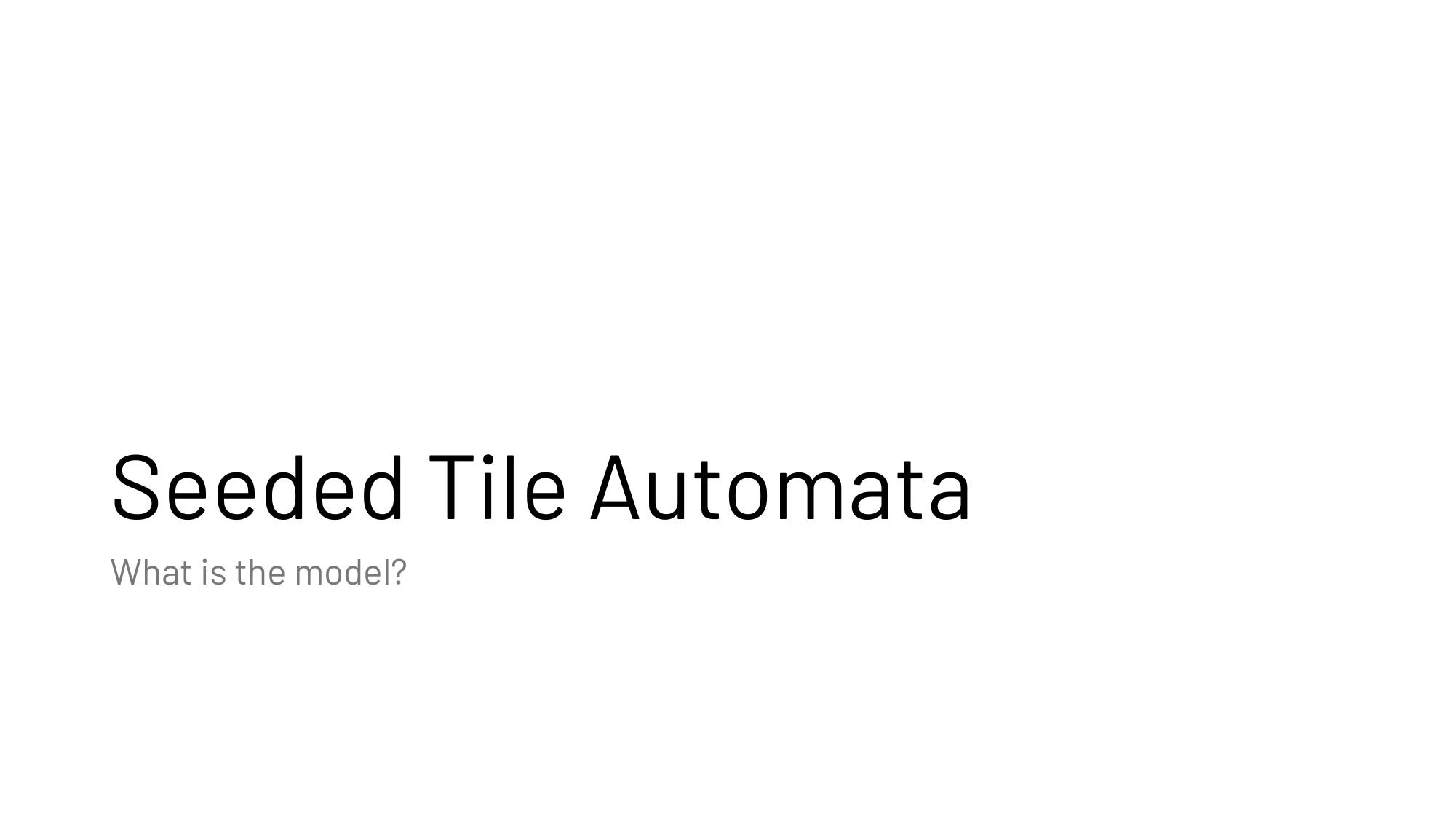

# Seeded Tile Automata
What is the model?